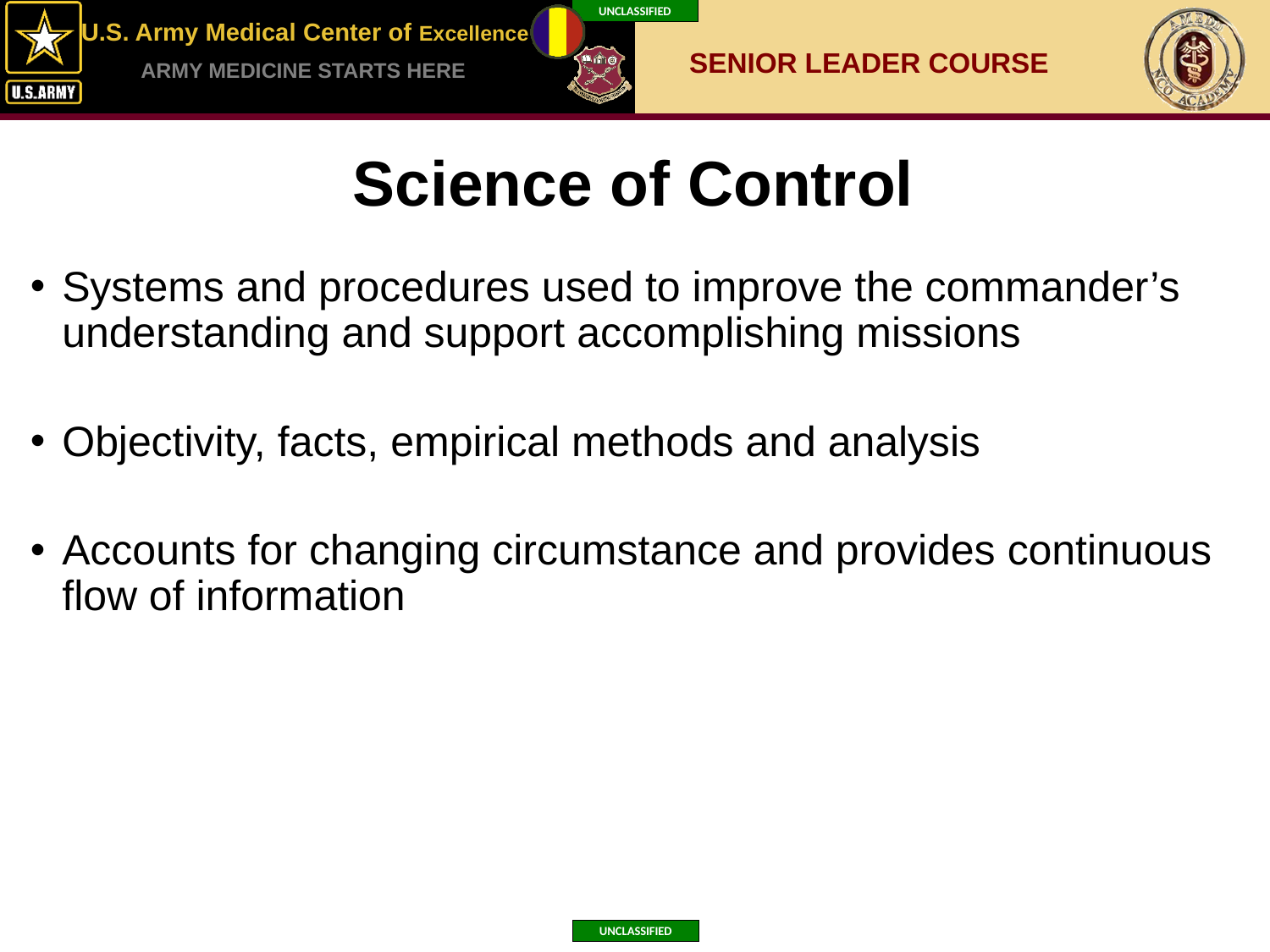

# Science of Control
Systems and procedures used to improve the commander’s understanding and support accomplishing missions

Objectivity, facts, empirical methods and analysis

Accounts for changing circumstance and provides continuous flow of information